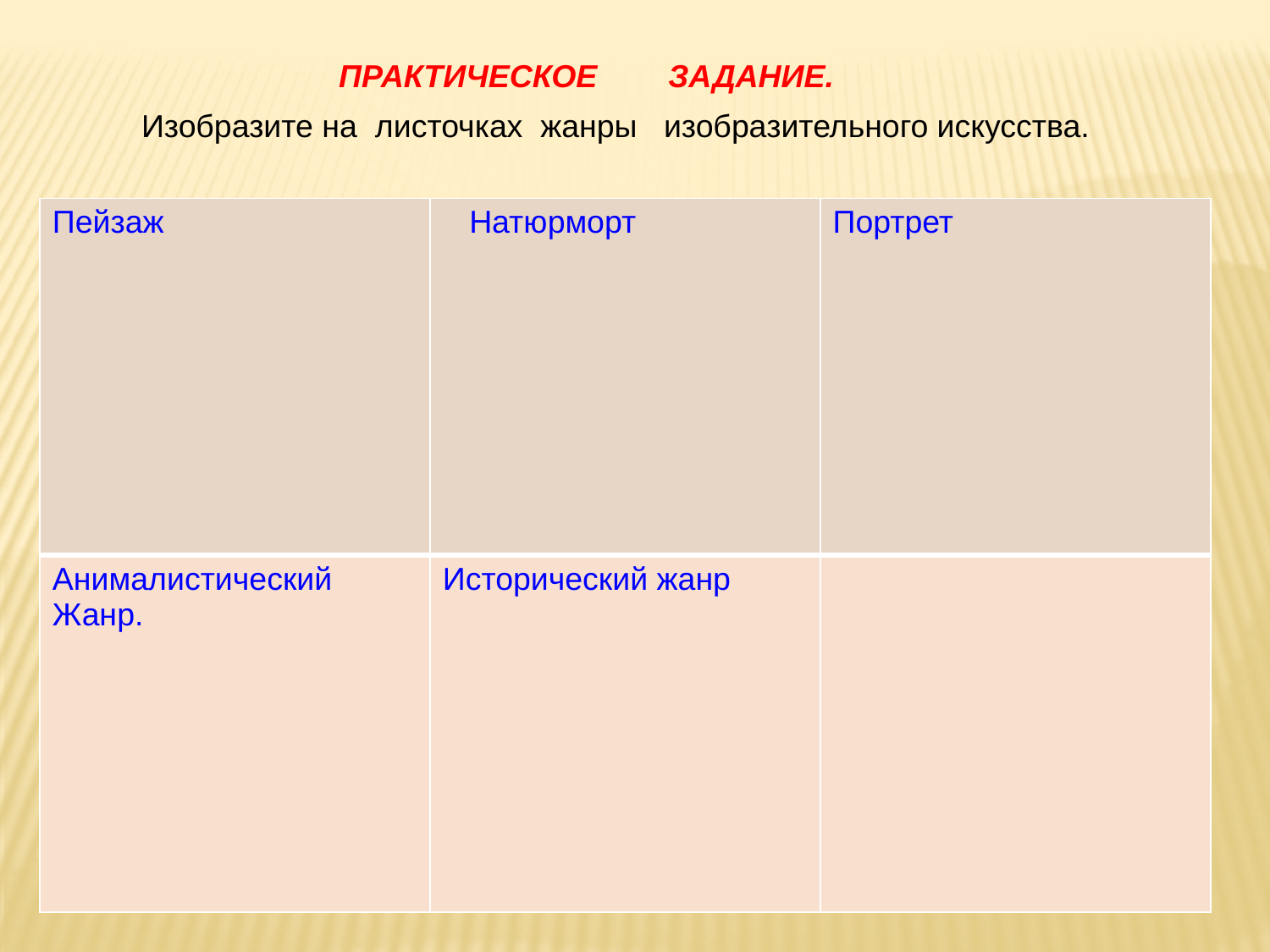

ПРАКТИЧЕСКОЕ        ЗАДАНИЕ.
Изобразите на  листочках  жанры   изобразительного искусства.
| Пейзаж | Натюрморт | Портрет |
| --- | --- | --- |
| Анималистический Жанр. | Исторический жанр |  |